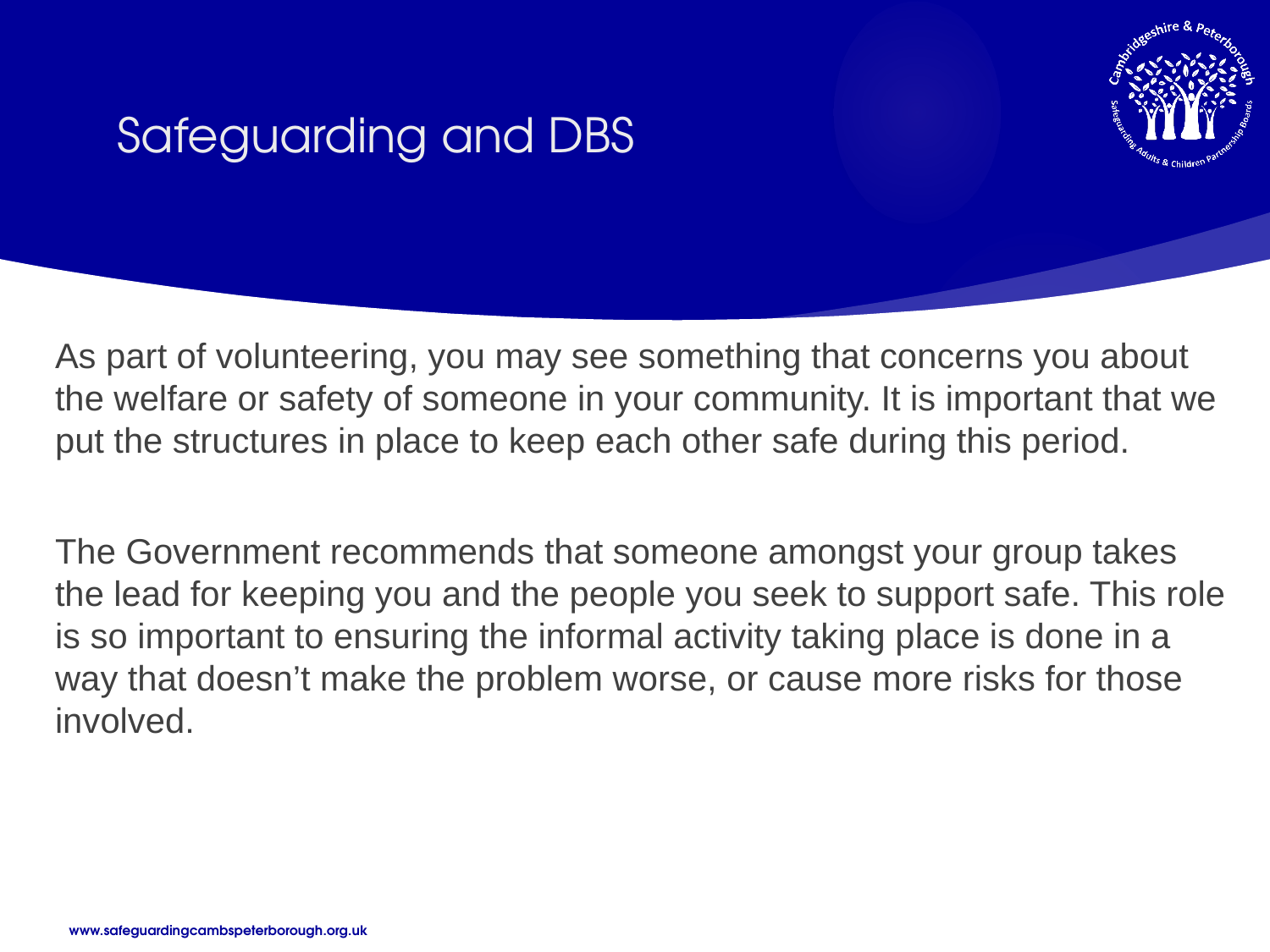

# Safeguarding and DBS
As part of volunteering, you may see something that concerns you about the welfare or safety of someone in your community. It is important that we put the structures in place to keep each other safe during this period.

The Government recommends that someone amongst your group takes the lead for keeping you and the people you seek to support safe. This role is so important to ensuring the informal activity taking place is done in a way that doesn’t make the problem worse, or cause more risks for those involved.
www.safeguardingcambspeterborough.org.uk